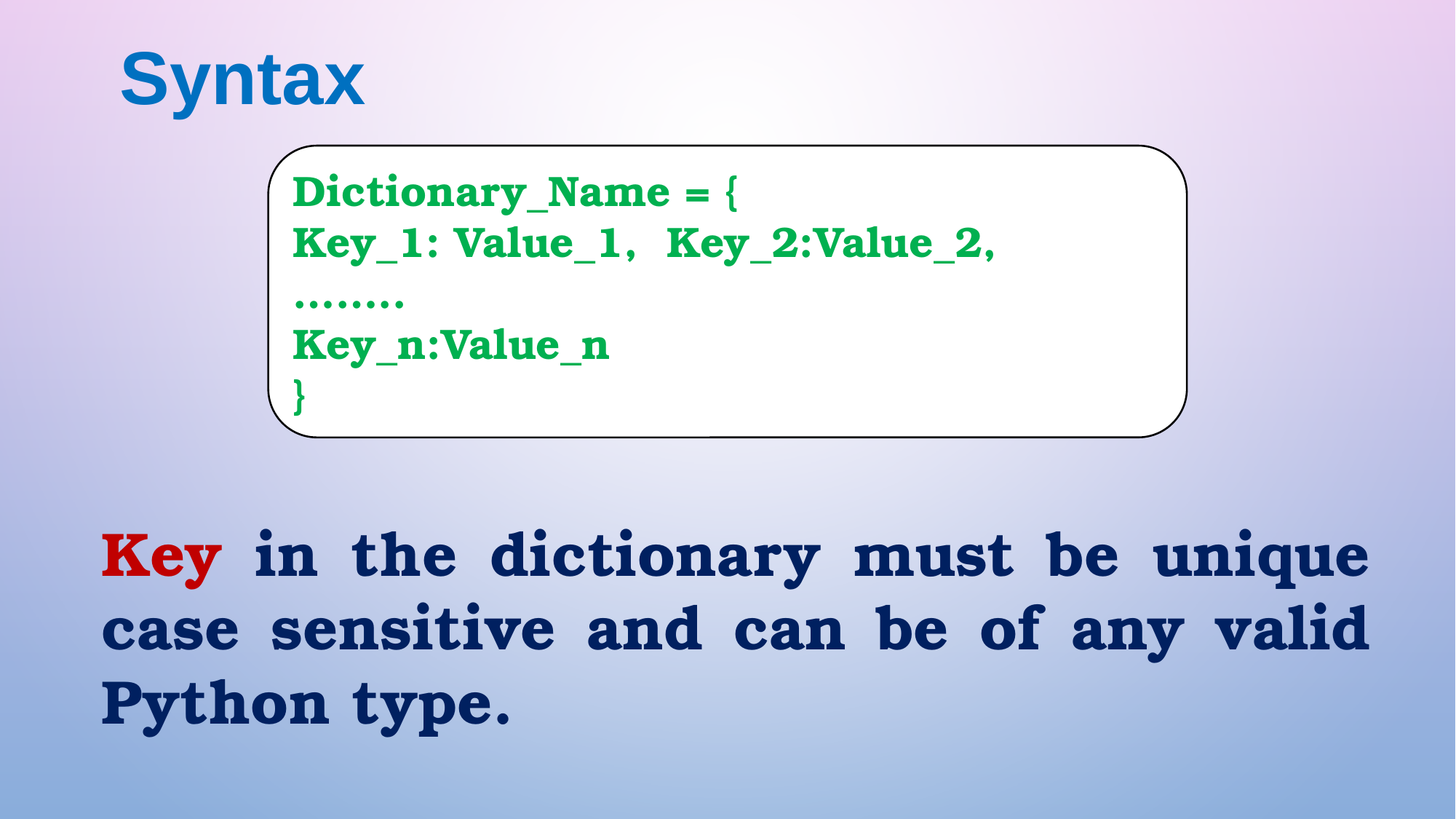

Syntax
Dictionary_Name = {
Key_1: Value_1,  Key_2:Value_2,
……..
Key_n:Value_n
}
Key in the dictionary must be unique case sensitive and can be of any valid Python type.